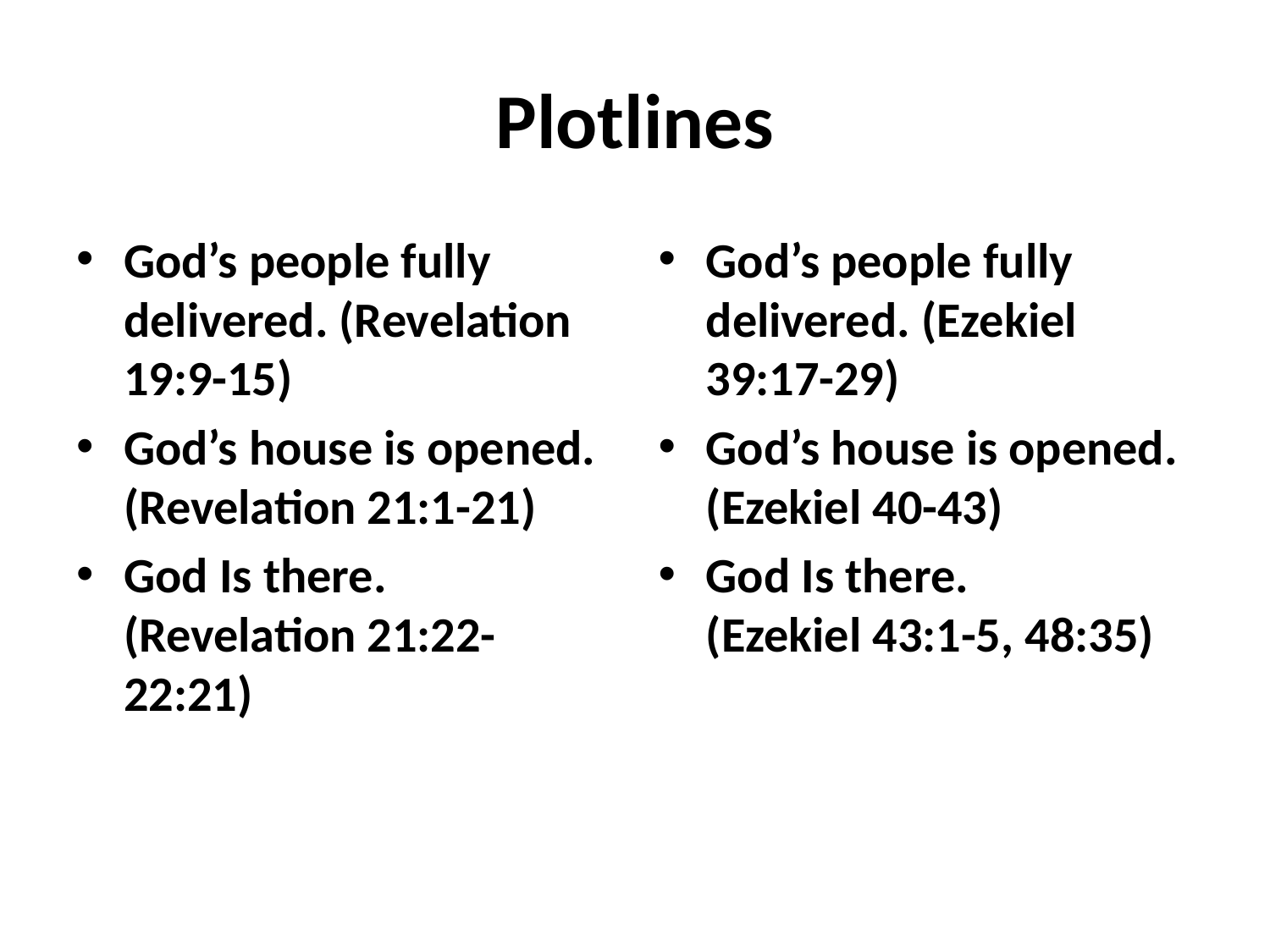

# Plotlines
God’s people fully delivered. (Revelation 19:9-15)
God’s house is opened. (Revelation 21:1-21)
God Is there.          (Revelation 21:22-22:21)
God’s people fully delivered. (Ezekiel 39:17-29)
God’s house is opened. (Ezekiel 40-43)
God Is there.               (Ezekiel 43:1-5, 48:35)